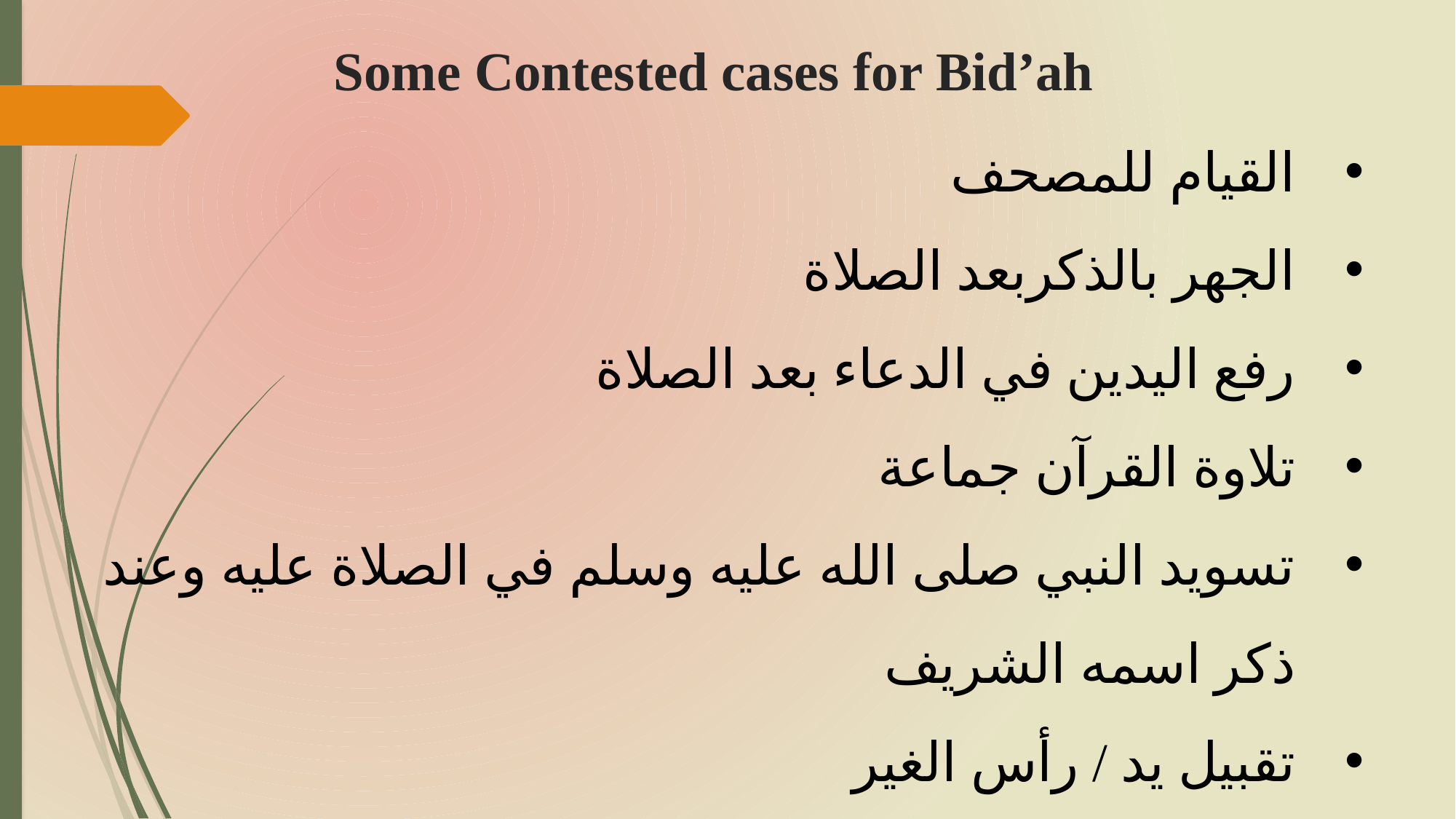

# Some Contested cases for Bid’ah
القيام للمصحف
الجهر بالذكربعد الصلاة
رفع اليدين في الدعاء بعد الصلاة
تلاوة القرآن جماعة
تسويد النبي صلى الله عليه وسلم في الصلاة عليه وعند ذكر اسمه الشريف
تقبيل يد / رأس الغير
التوسل بالنبي صلى الله عليه وسلم في الدعاء